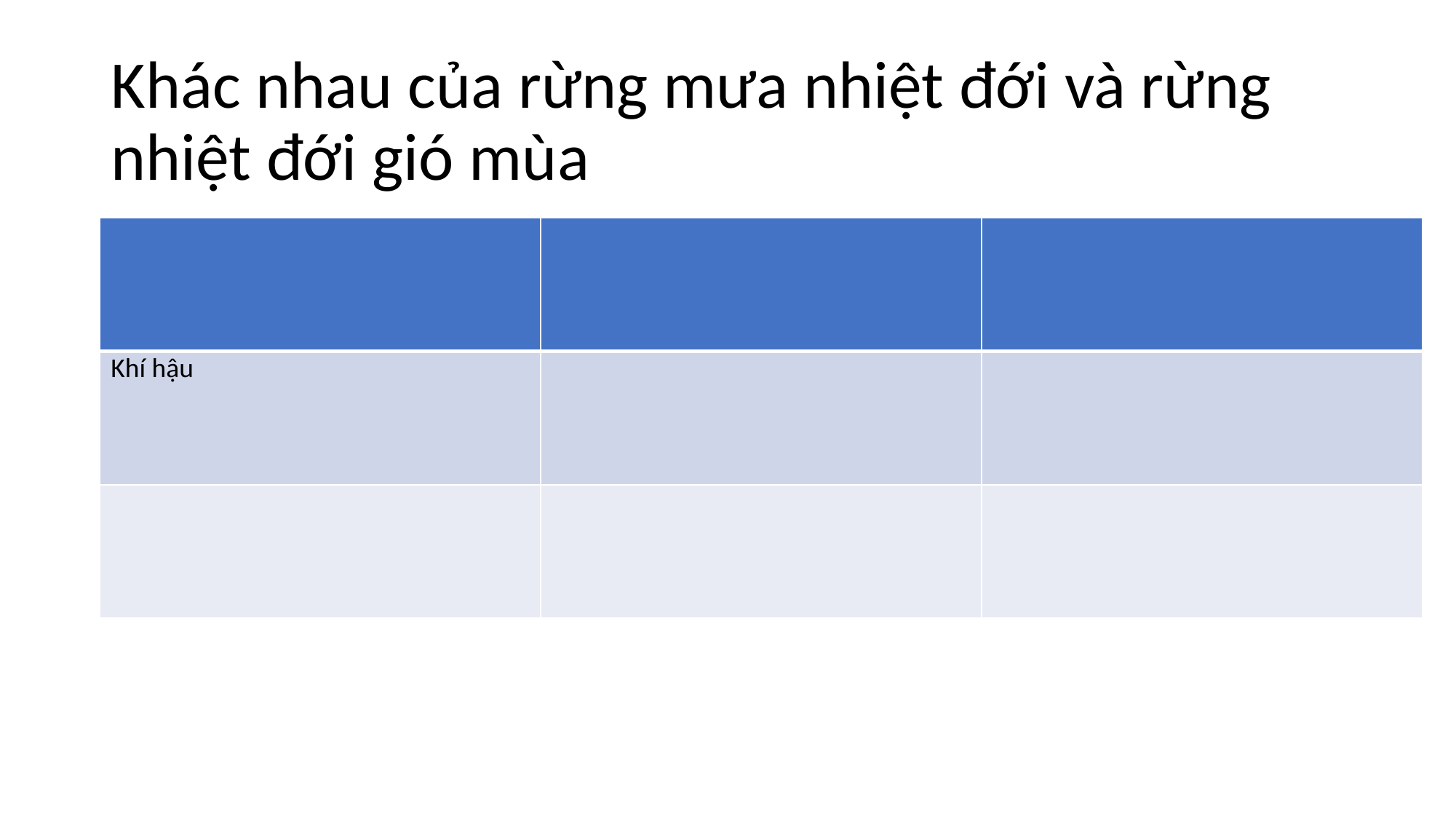

# Khác nhau của rừng mưa nhiệt đới và rừng nhiệt đới gió mùa
|  |  |  |
| --- | --- | --- |
| Khí hậu |  |  |
|  |  |  |